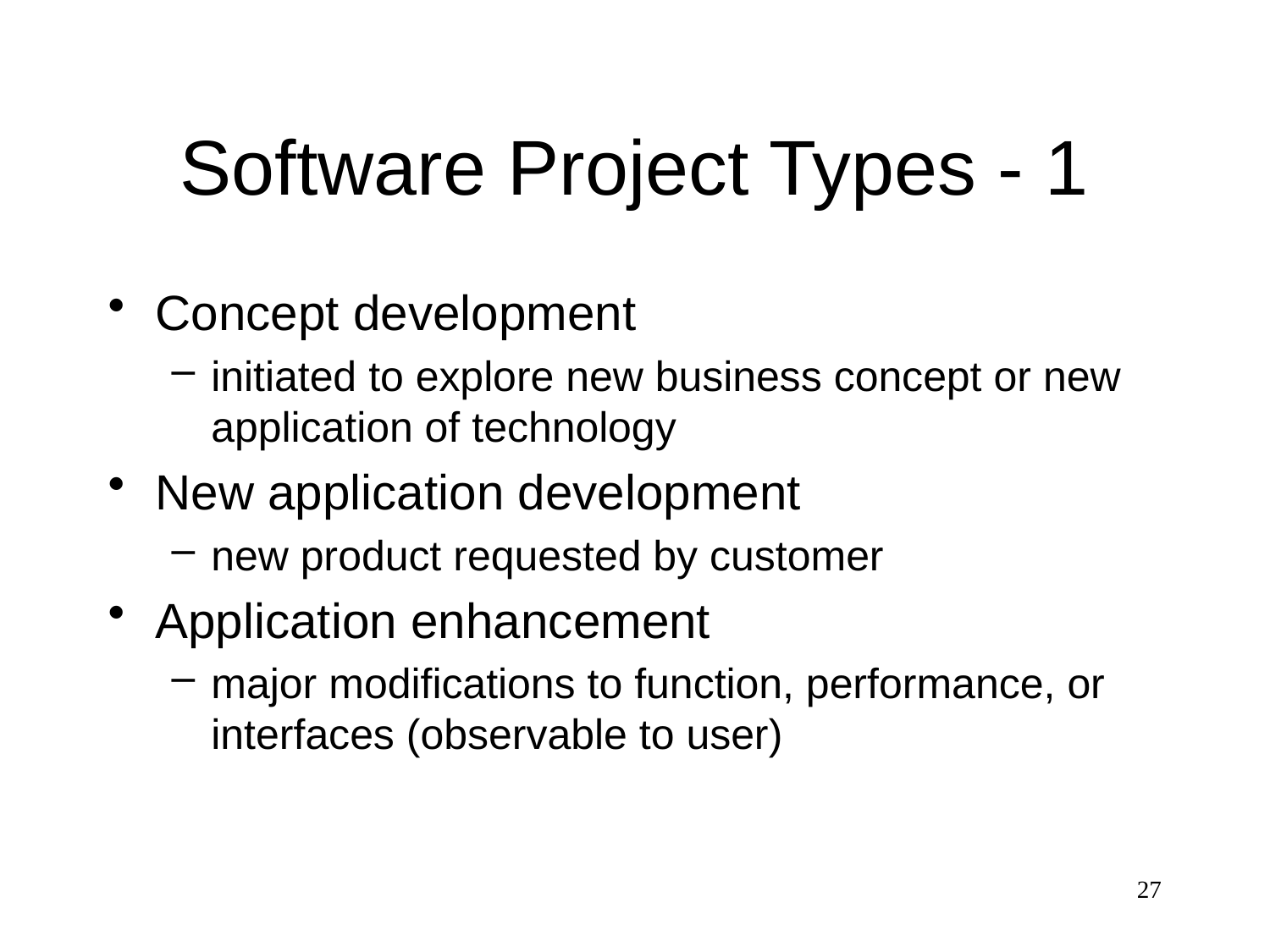

# Software Project Types - 1
Concept development
initiated to explore new business concept or new application of technology
New application development
new product requested by customer
Application enhancement
major modifications to function, performance, or interfaces (observable to user)
27